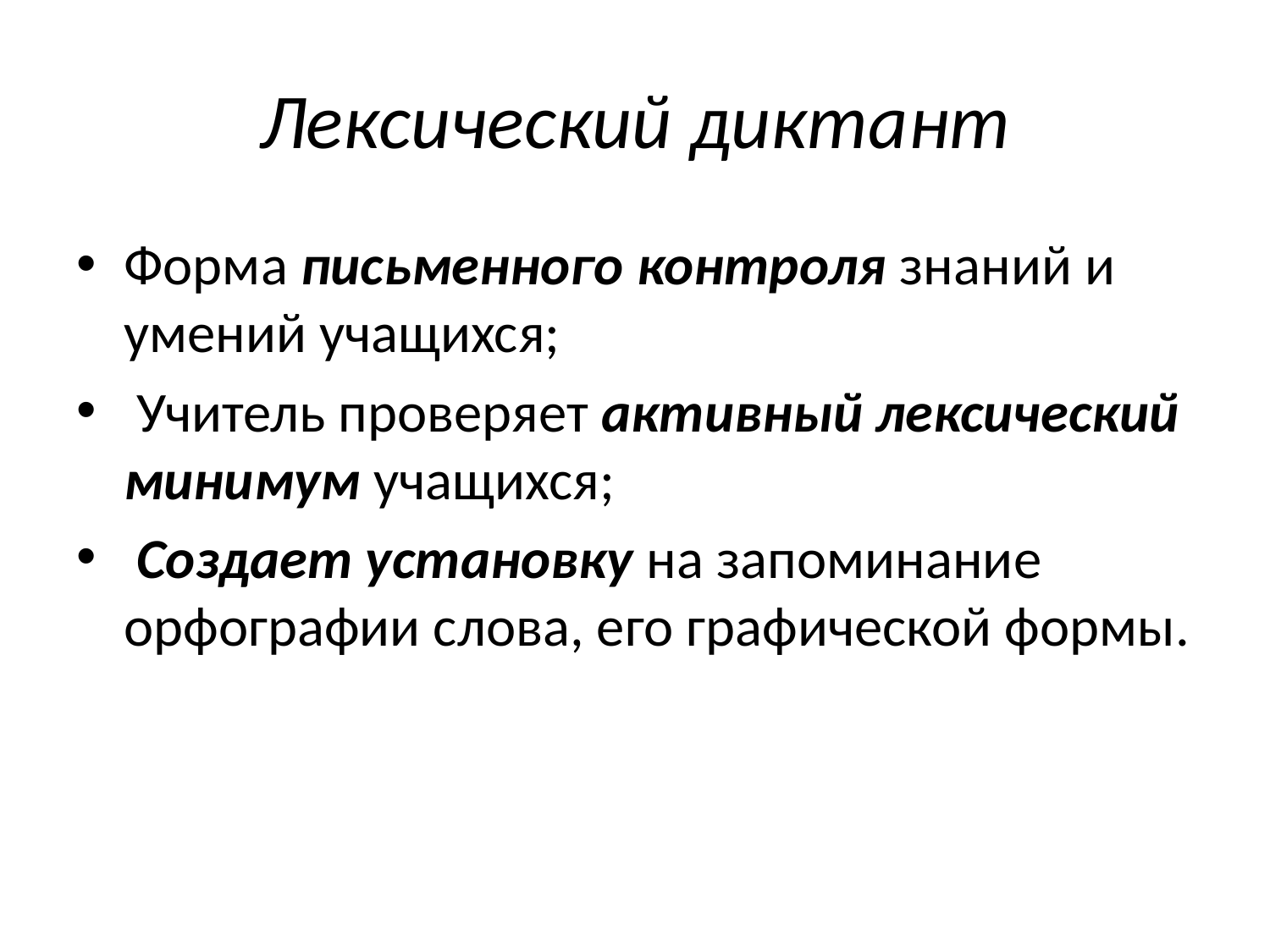

# Лексический диктант
Форма письменного контроля знаний и умений учащихся;
 Учитель проверяет активный лексический минимум учащихся;
 Создает установку на запоминание орфографии слова, его графической формы.